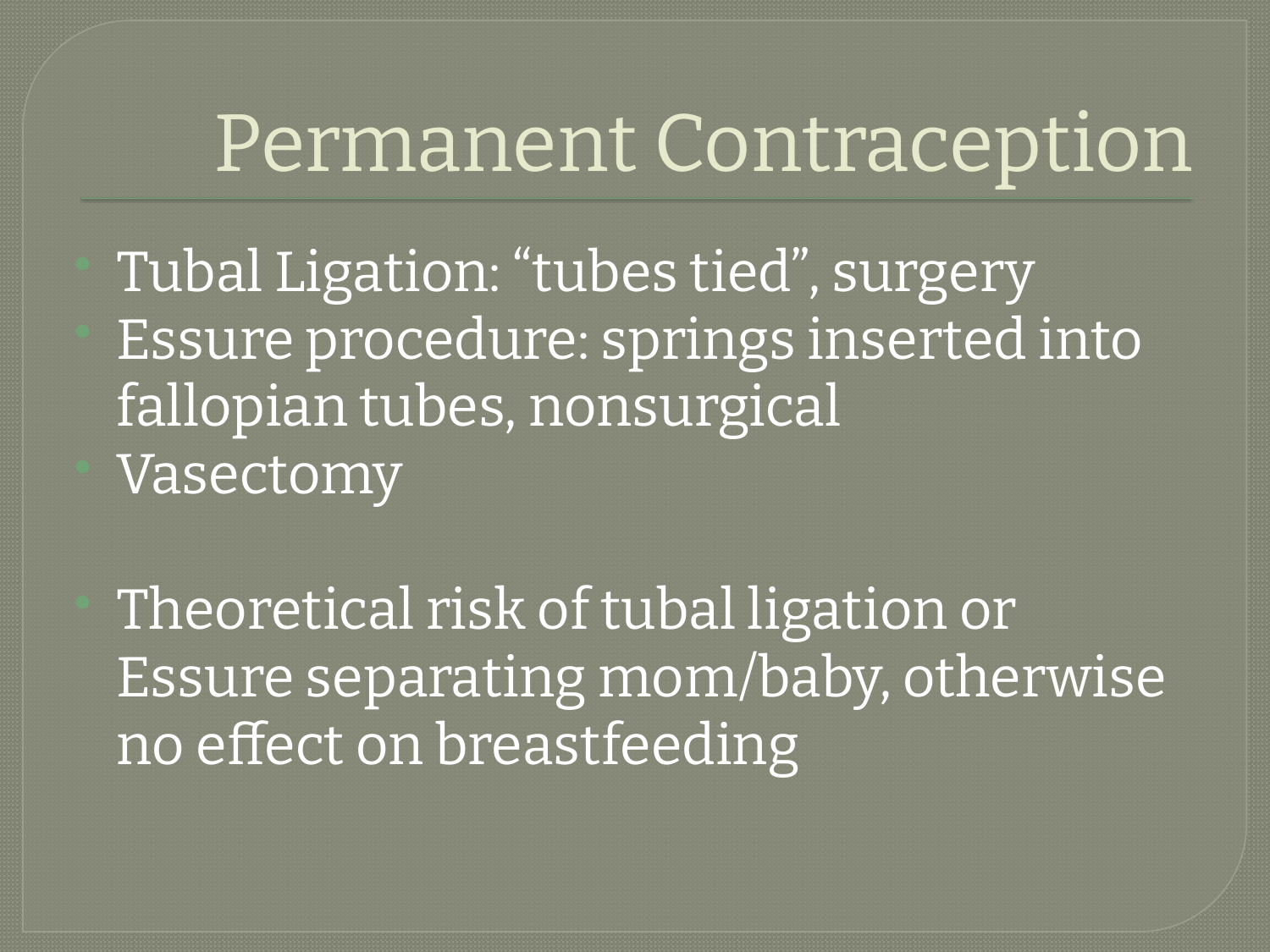

# Permanent Contraception
Tubal Ligation: “tubes tied”, surgery
Essure procedure: springs inserted into fallopian tubes, nonsurgical
Vasectomy

Theoretical risk of tubal ligation or Essure separating mom/baby, otherwise no effect on breastfeeding